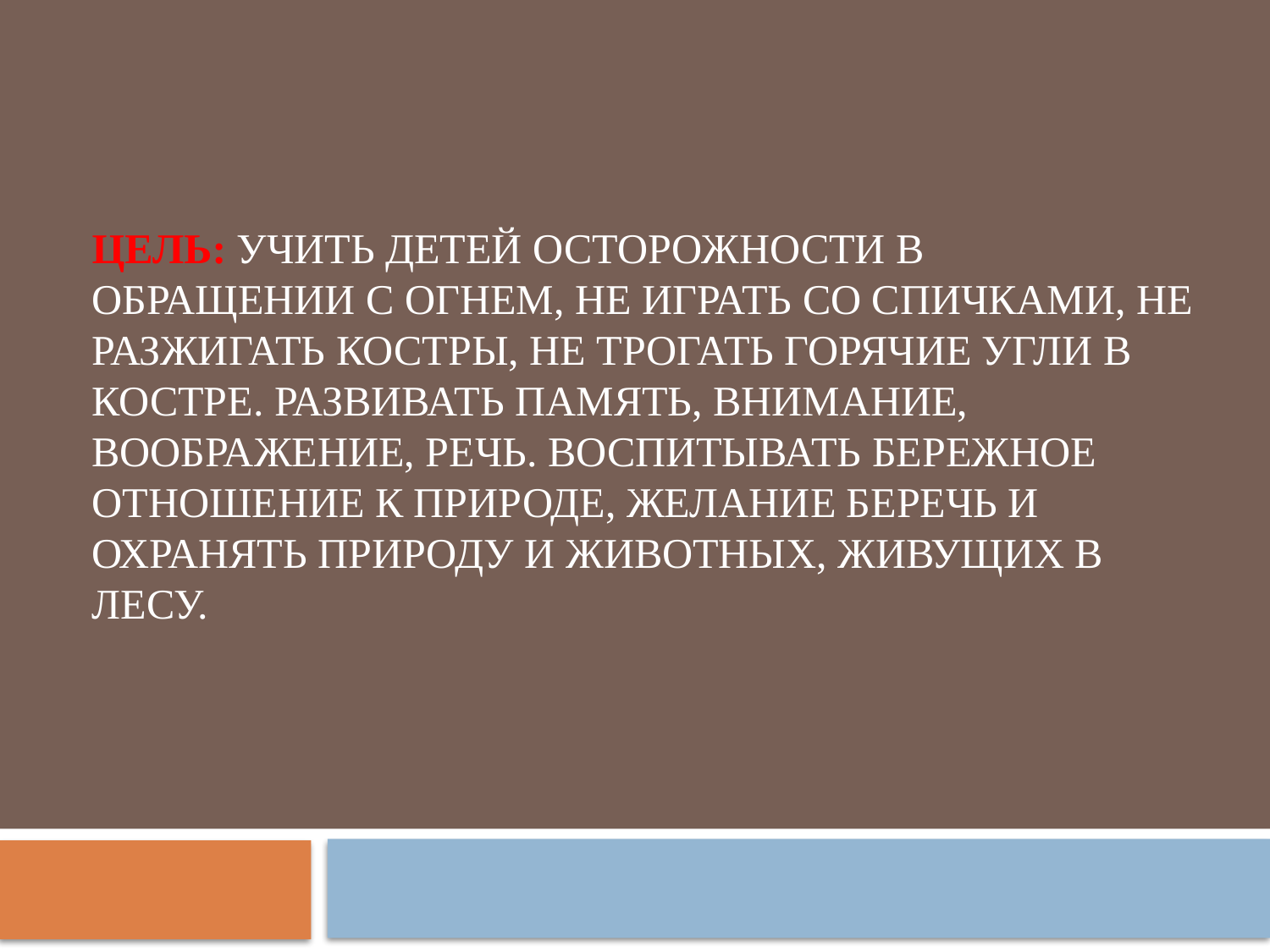

# Цель: Учить детей осторожности в обращении с огнем, не играть со спичками, не разжигать костры, не трогать горячие угли в костре. Развивать память, внимание, воображение, речь. Воспитывать бережное отношение к природе, желание беречь и охранять природу и животных, живущих в лесу.